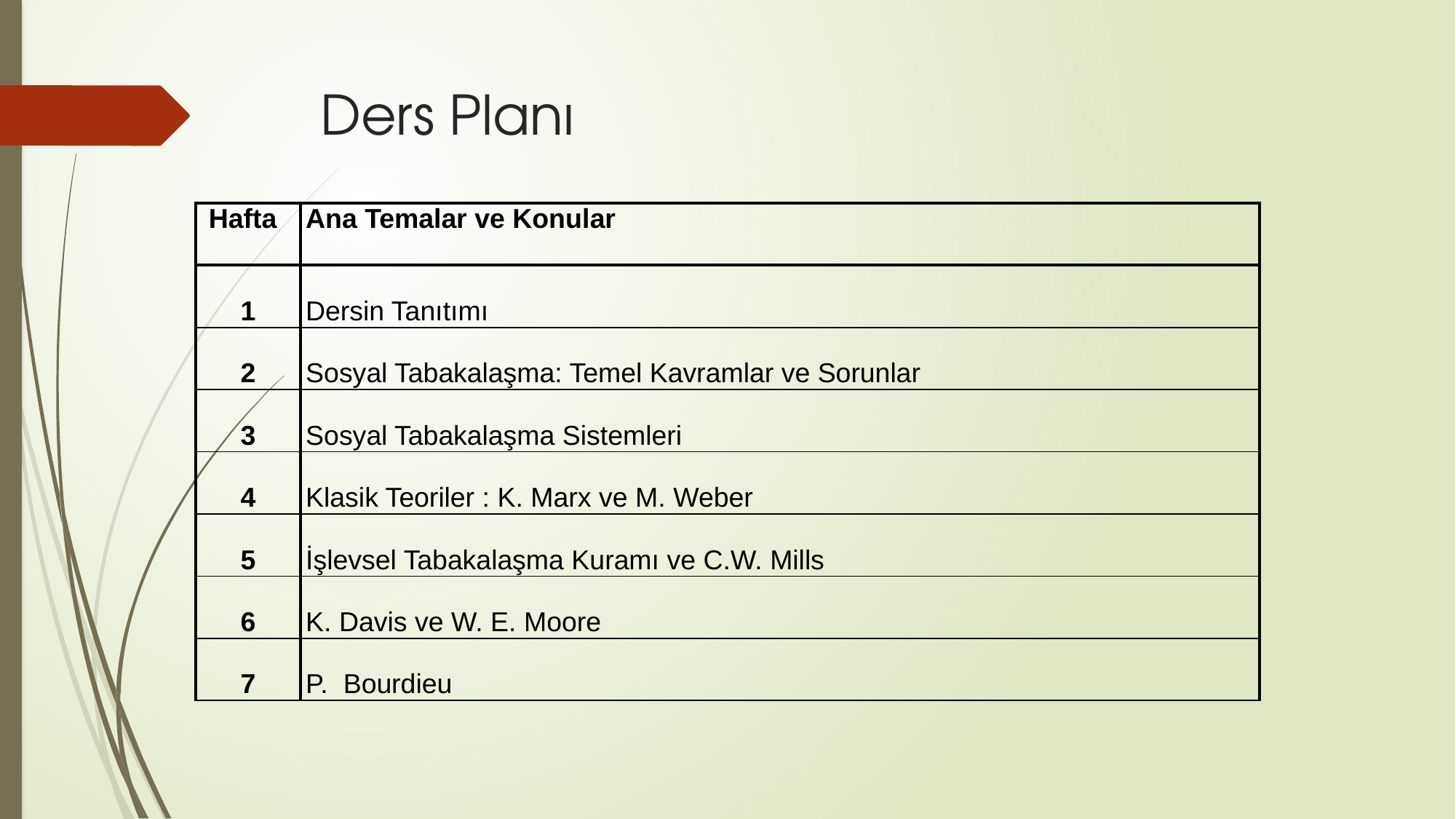

# Ders Planı
| Hafta | Ana Temalar ve Konular |
| --- | --- |
| 1 | Dersin Tanıtımı |
| 2 | Sosyal Tabakalaşma: Temel Kavramlar ve Sorunlar |
| 3 | Sosyal Tabakalaşma Sistemleri |
| 4 | Klasik Teoriler : K. Marx ve M. Weber |
| 5 | İşlevsel Tabakalaşma Kuramı ve C.W. Mills |
| 6 | K. Davis ve W. E. Moore |
| 7 | P.  Bourdieu |